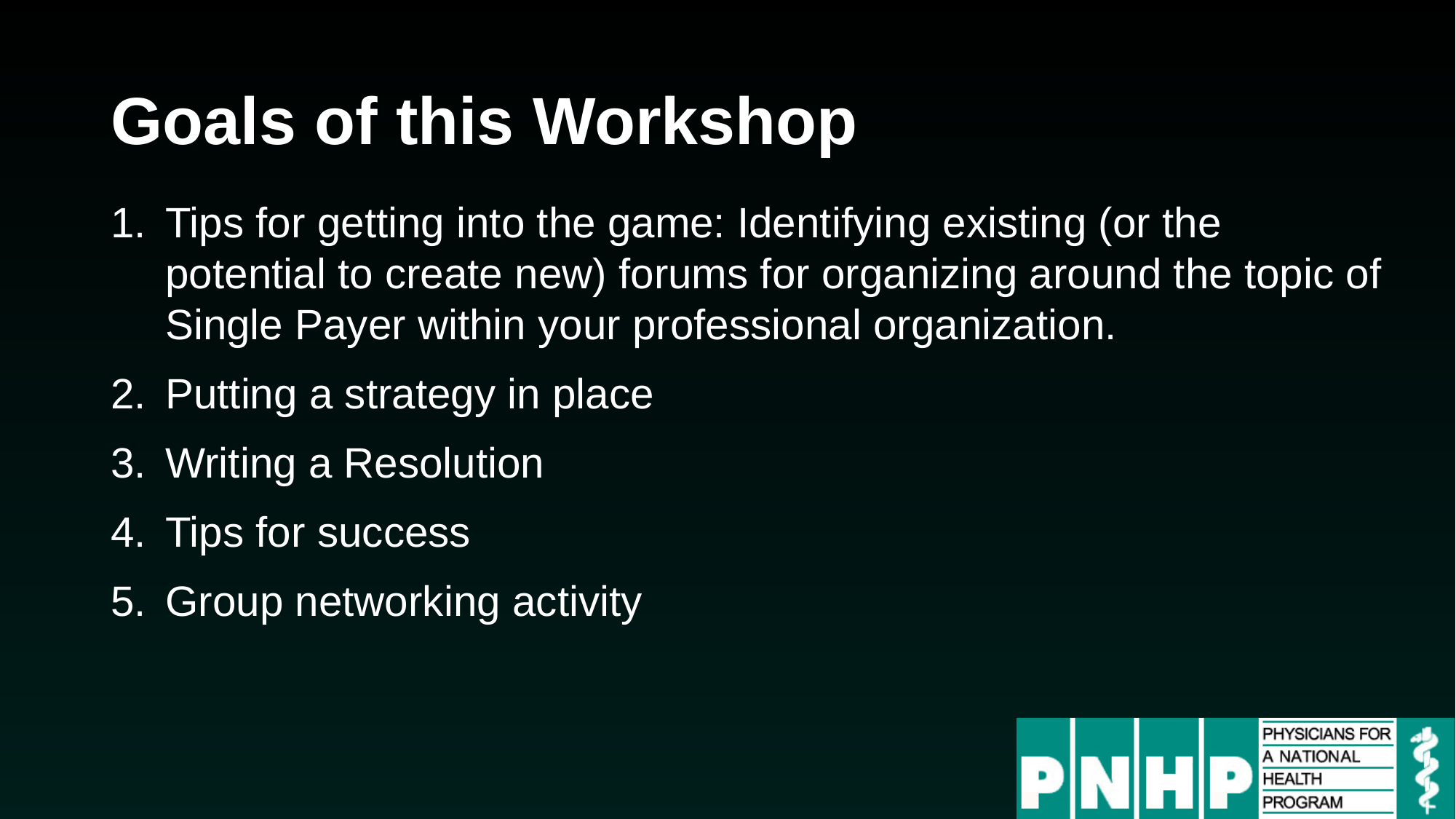

# Goals of this Workshop
Tips for getting into the game: Identifying existing (or the potential to create new) forums for organizing around the topic of Single Payer within your professional organization.
Putting a strategy in place
Writing a Resolution
Tips for success
Group networking activity